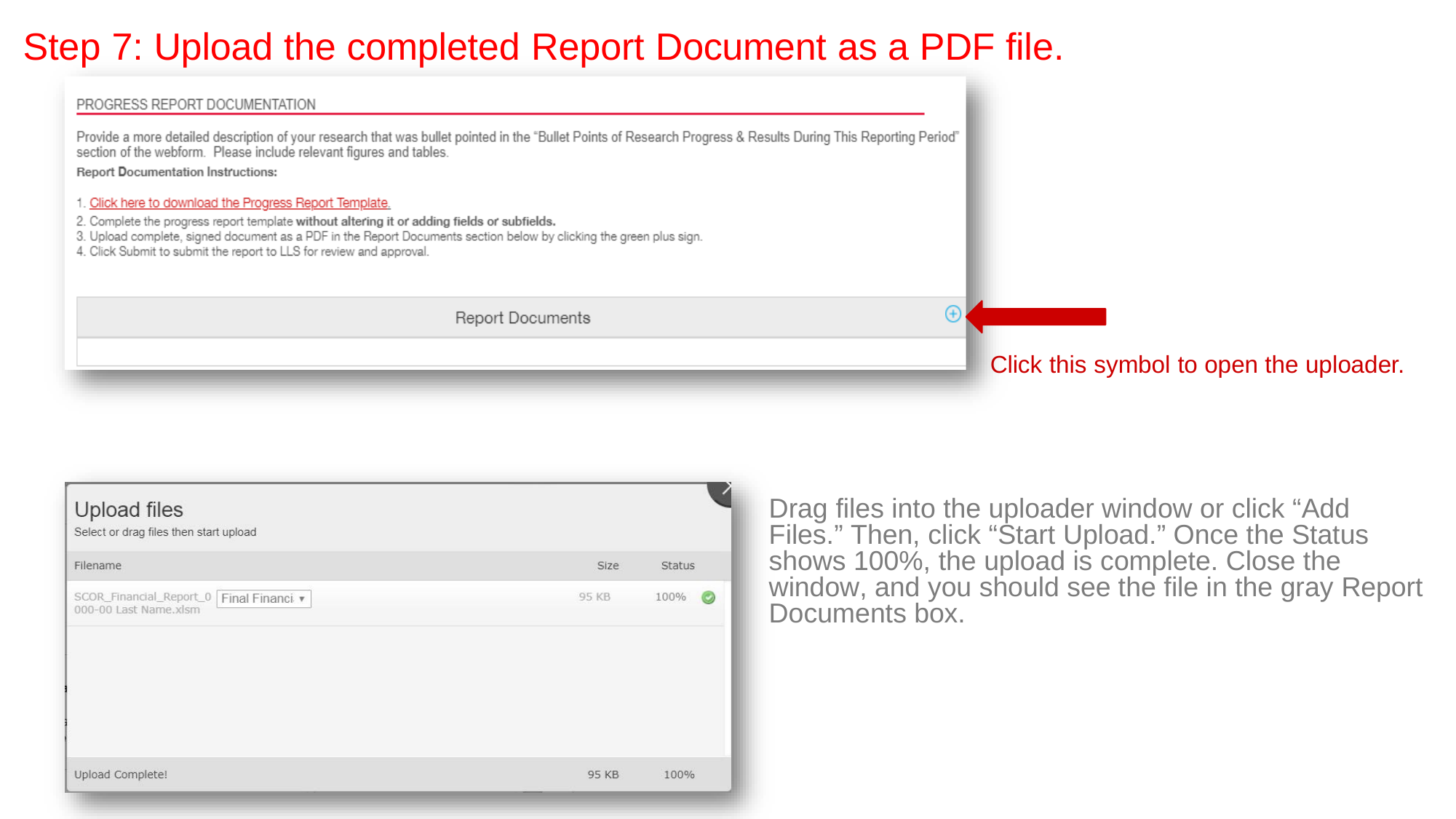

# Step 7: Upload the completed Report Document as a PDF file.

Click this symbol to open the uploader.

Drag files into the uploader window or click “Add Files.” Then, click “Start Upload.” Once the Status shows 100%, the upload is complete. Close the window, and you should see the file in the gray Report Documents box.